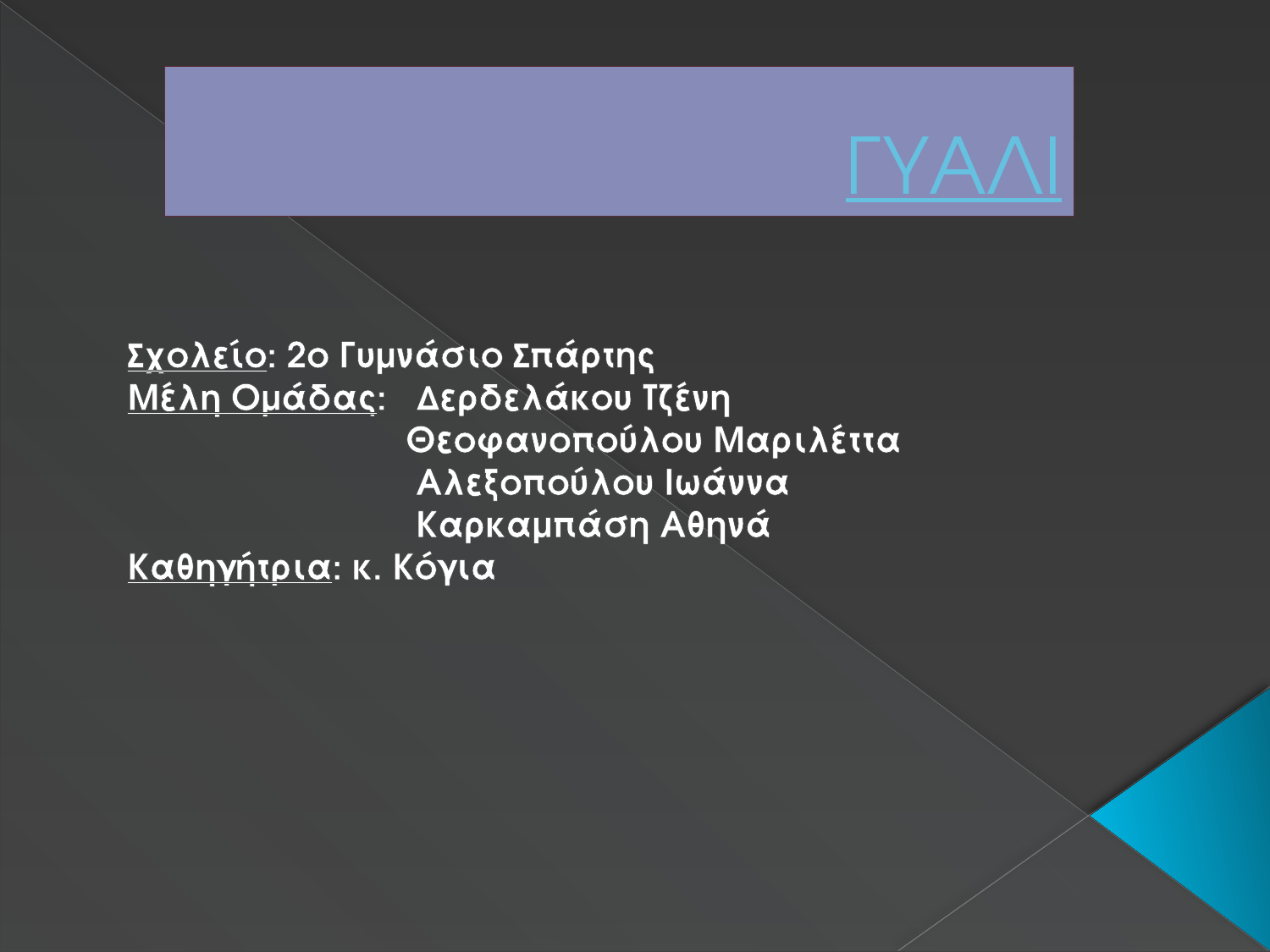

# ΓΥΑΛΙ
Σχολείο: 2ο Γυμνάσιο Σπάρτης
Μέλη Ομάδας:   Δερδελάκου Τζένη
                            Θεοφανοπούλου Μαριλέττα
                             Αλεξοπούλου Ιωάννα
                             Καρκαμπάση Αθηνά
Καθηγήτρια: κ. Κόγια